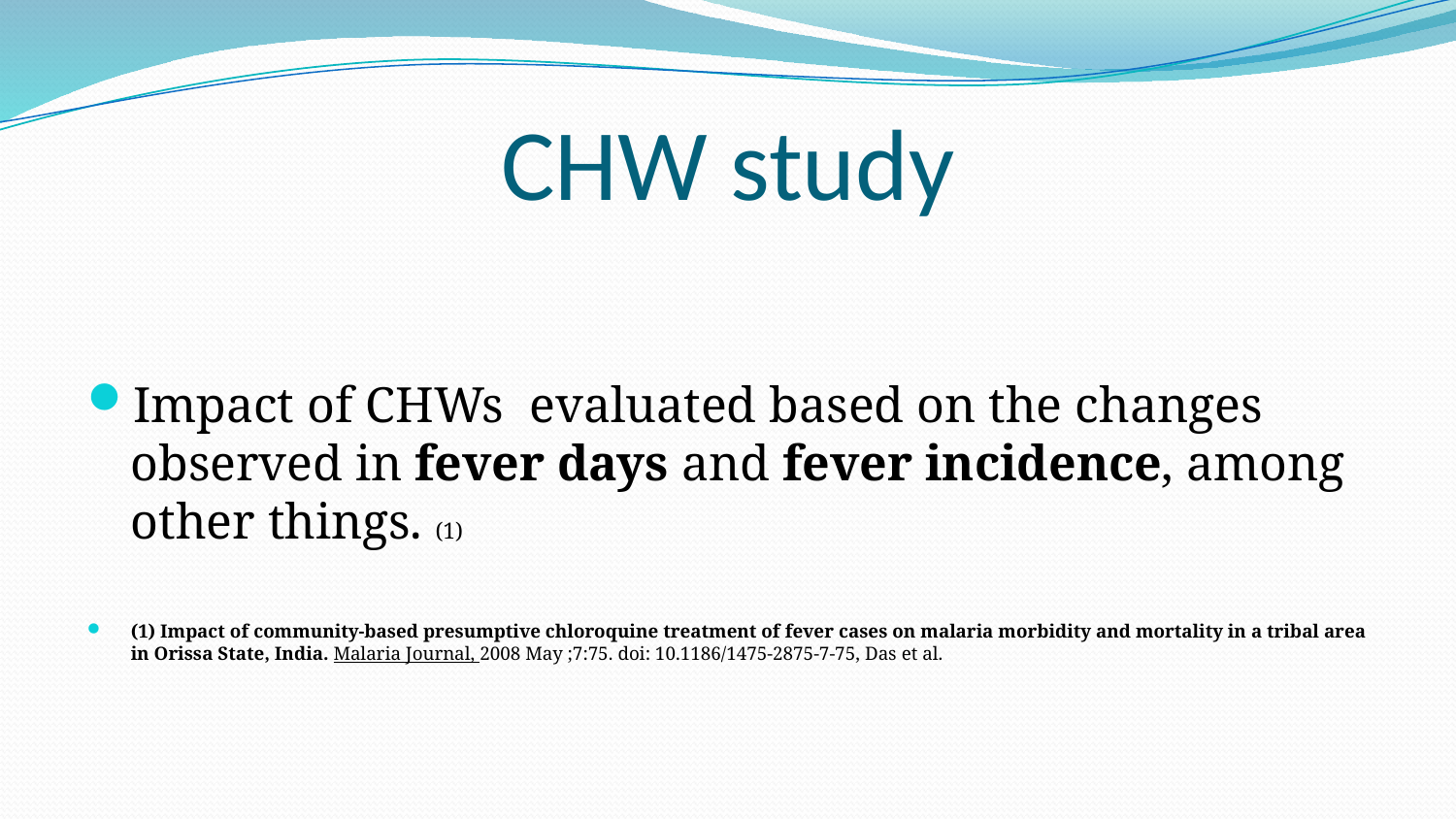

# CHW study

Impact of CHWs  evaluated based on the changes observed in fever days and fever incidence, among other things. (1)

(1) Impact of community-based presumptive chloroquine treatment of fever cases on malaria morbidity and mortality in a tribal area in Orissa State, India. Malaria Journal, 2008 May ;7:75. doi: 10.1186/1475-2875-7-75, Das et al.